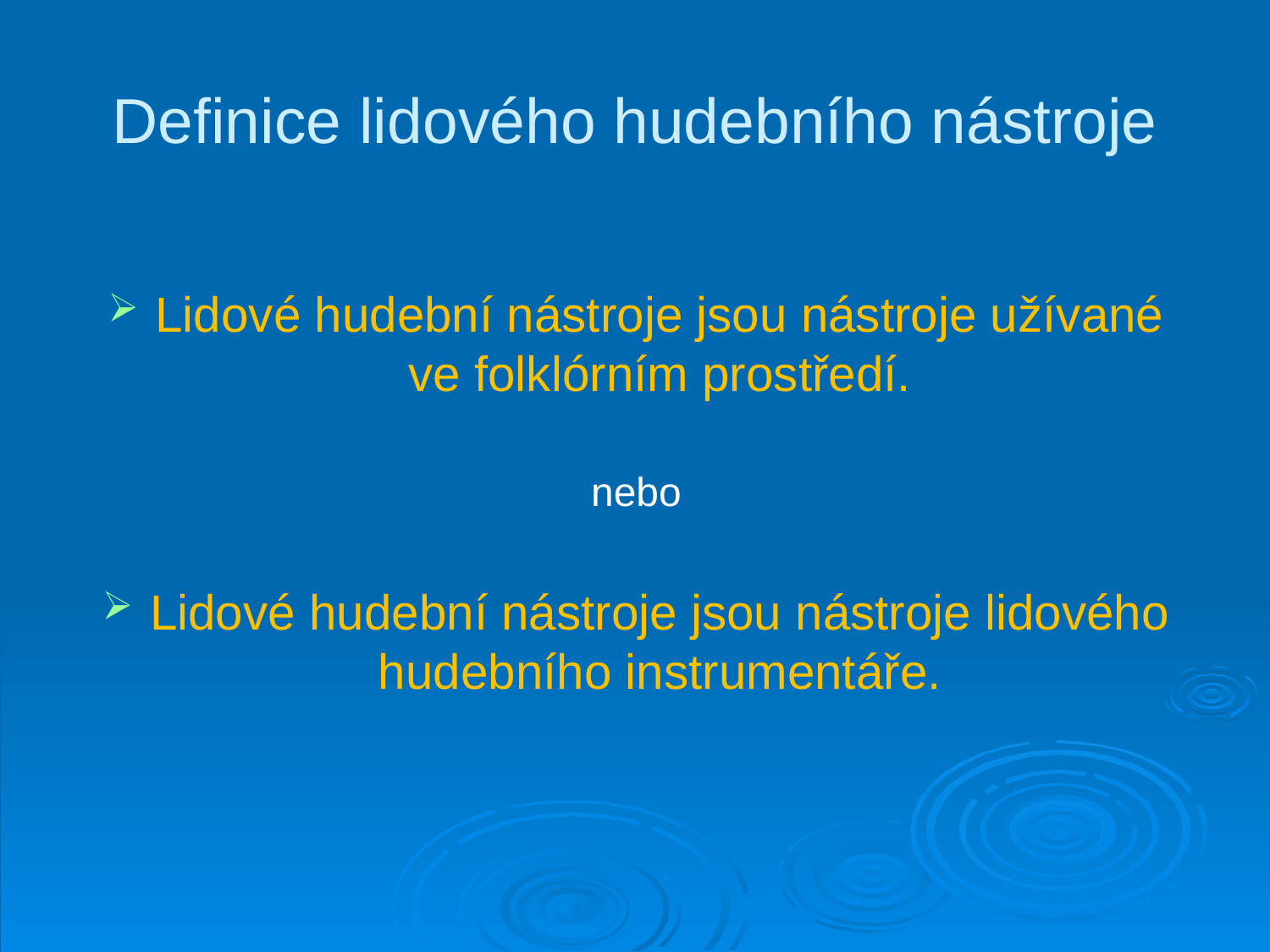

# Definice lidového hudebního nástroje
Lidové hudební nástroje jsou nástroje užívané ve folklórním prostředí.

nebo

Lidové hudební nástroje jsou nástroje lidového hudebního instrumentáře.